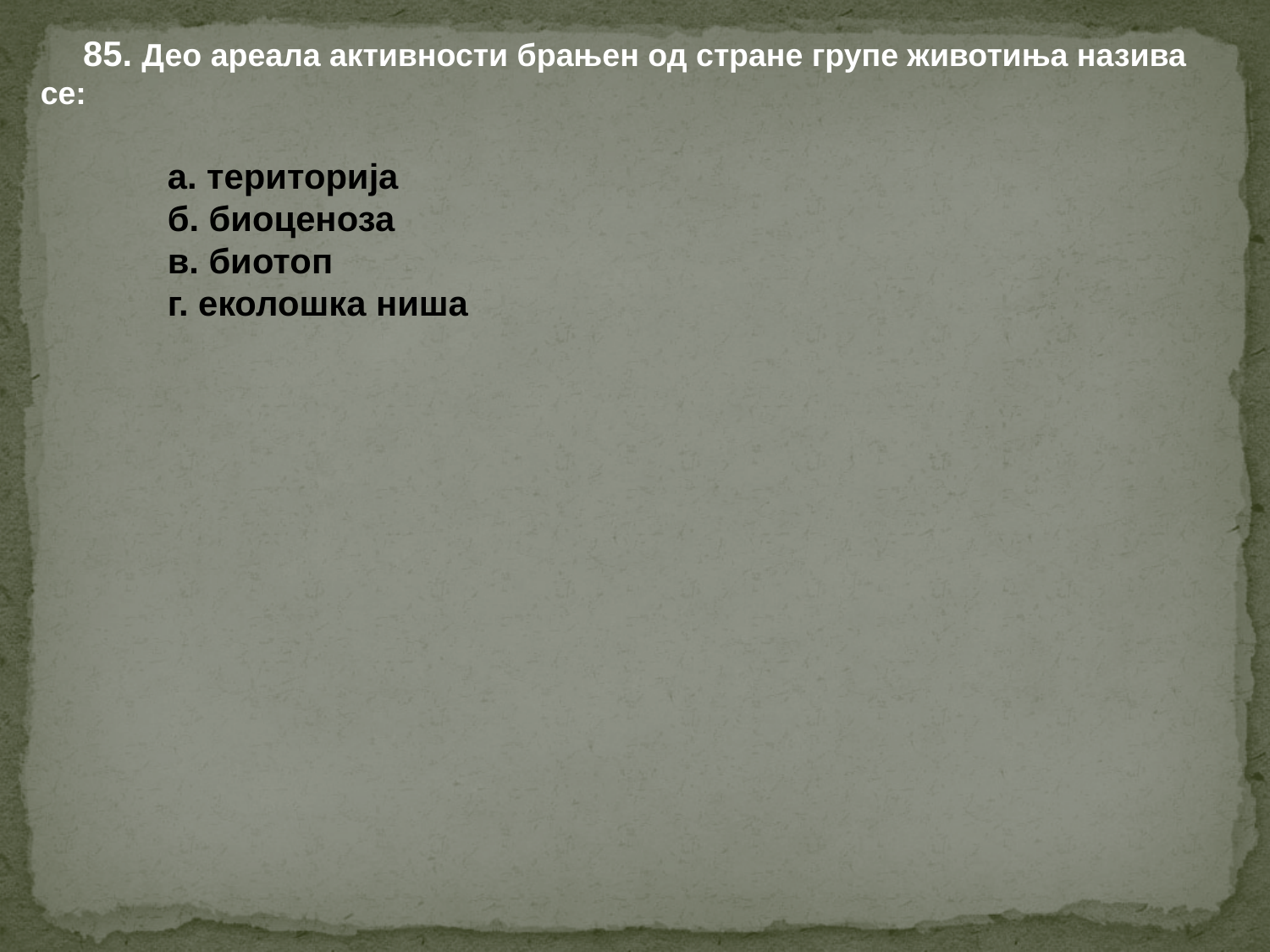

85. Део ареала активности брањен од стране групе животиња назива се:
	а. територија
	б. биоценоза
	в. биотоп
	г. еколошка ниша